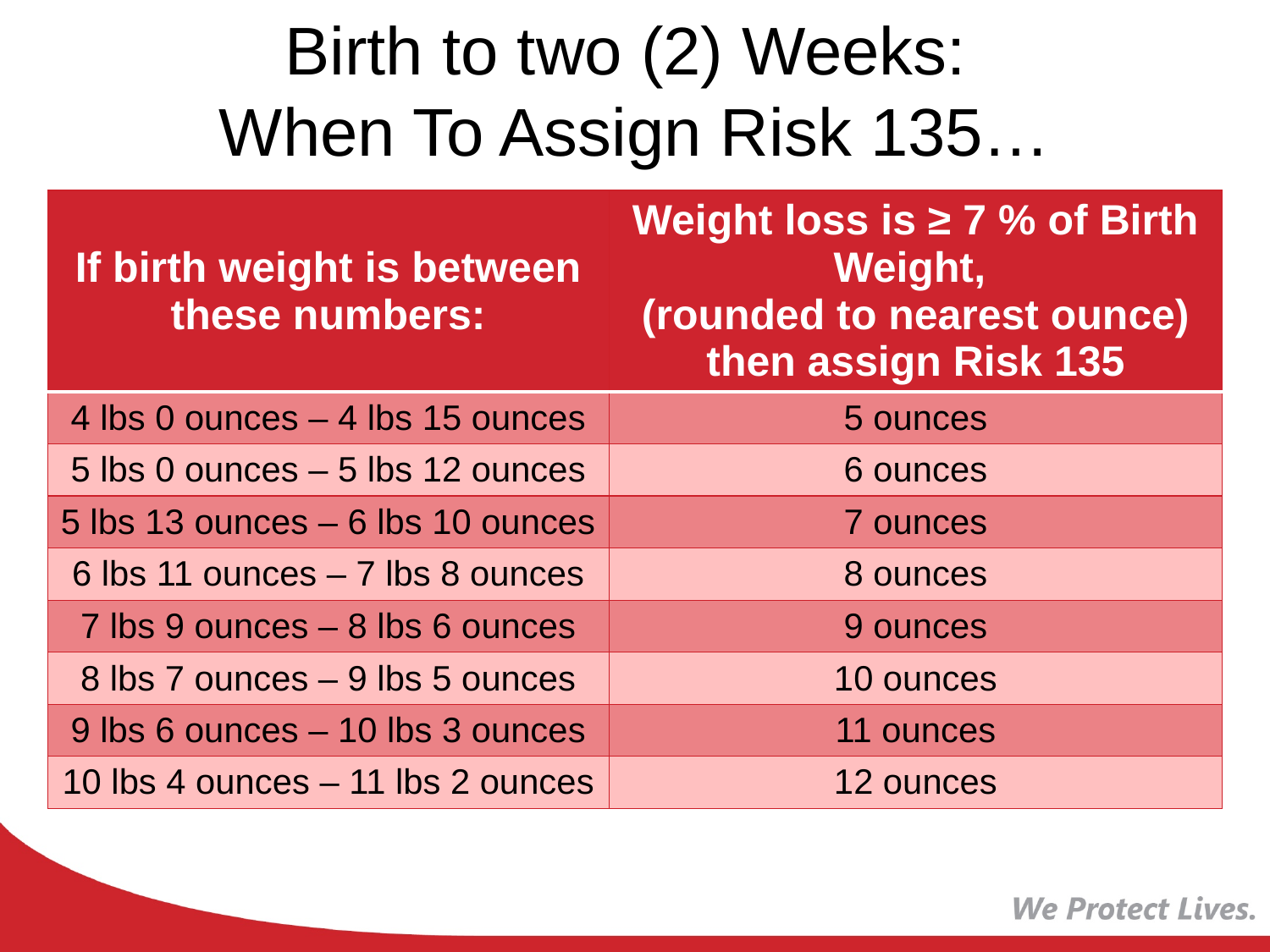

# Birth to two (2) Weeks: When To Assign Risk 135…
| If birth weight is between these numbers: | Weight loss is ≥ 7 % of Birth Weight, (rounded to nearest ounce) then assign Risk 135 |
| --- | --- |
| 4 lbs 0 ounces – 4 lbs 15 ounces | 5 ounces |
| 5 lbs 0 ounces – 5 lbs 12 ounces | 6 ounces |
| 5 lbs 13 ounces – 6 lbs 10 ounces | 7 ounces |
| 6 lbs 11 ounces – 7 lbs 8 ounces | 8 ounces |
| 7 lbs 9 ounces – 8 lbs 6 ounces | 9 ounces |
| 8 lbs 7 ounces – 9 lbs 5 ounces | 10 ounces |
| 9 lbs 6 ounces – 10 lbs 3 ounces | 11 ounces |
| 10 lbs 4 ounces – 11 lbs 2 ounces | 12 ounces |